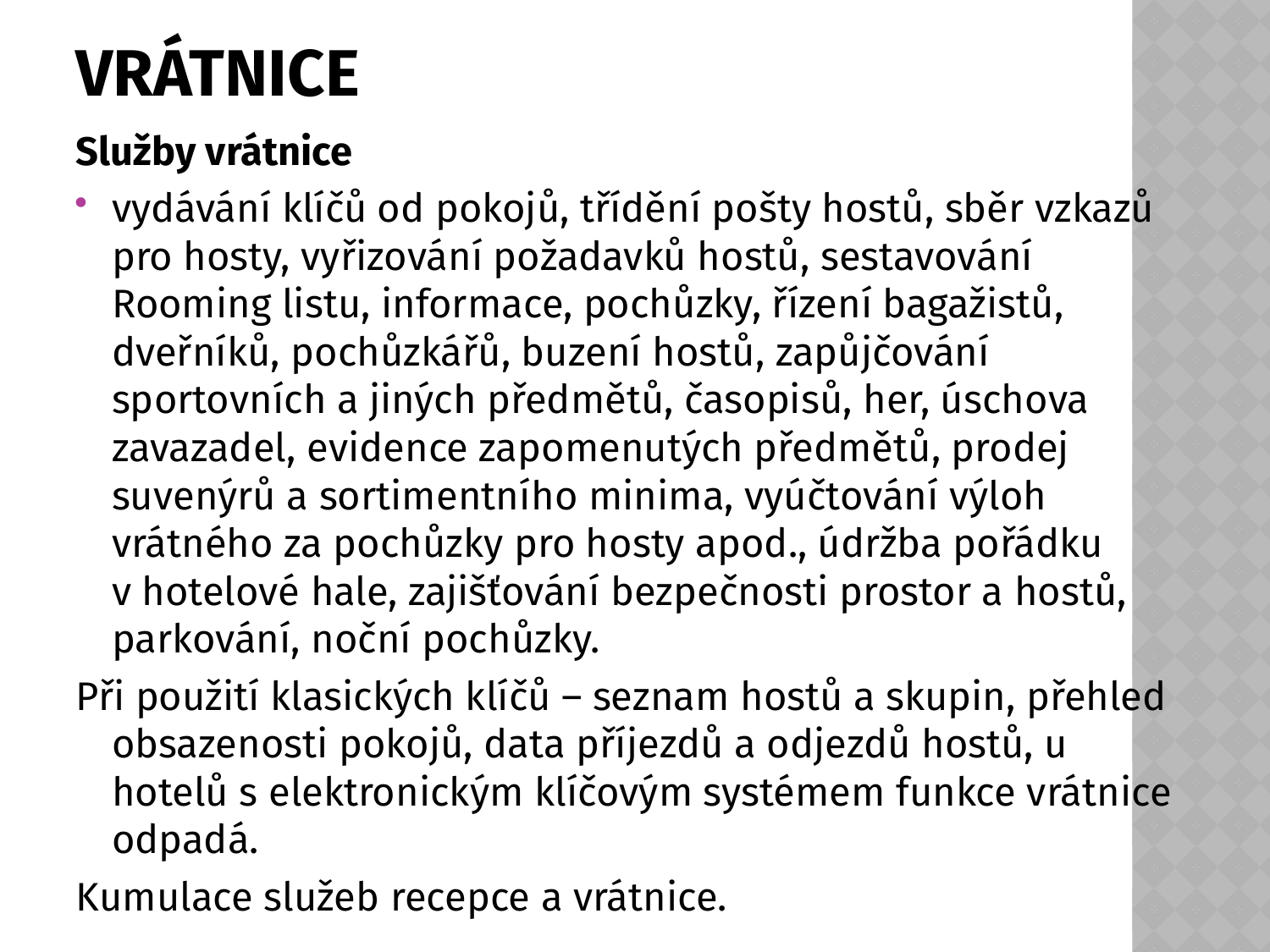

# Vrátnice
Služby vrátnice
vydávání klíčů od pokojů, třídění pošty hostů, sběr vzkazů pro hosty, vyřizování požadavků hostů, sestavování Rooming listu, informace, pochůzky, řízení bagažistů, dveřníků, pochůzkářů, buzení hostů, zapůjčování sportovních a jiných předmětů, časopisů, her, úschova zavazadel, evidence zapomenutých předmětů, prodej suvenýrů a sortimentního minima, vyúčtování výloh vrátného za pochůzky pro hosty apod., údržba pořádku v hotelové hale, zajišťování bezpečnosti prostor a hostů, parkování, noční pochůzky.
Při použití klasických klíčů – seznam hostů a skupin, přehled obsazenosti pokojů, data příjezdů a odjezdů hostů, u hotelů s elektronickým klíčovým systémem funkce vrátnice odpadá.
Kumulace služeb recepce a vrátnice.